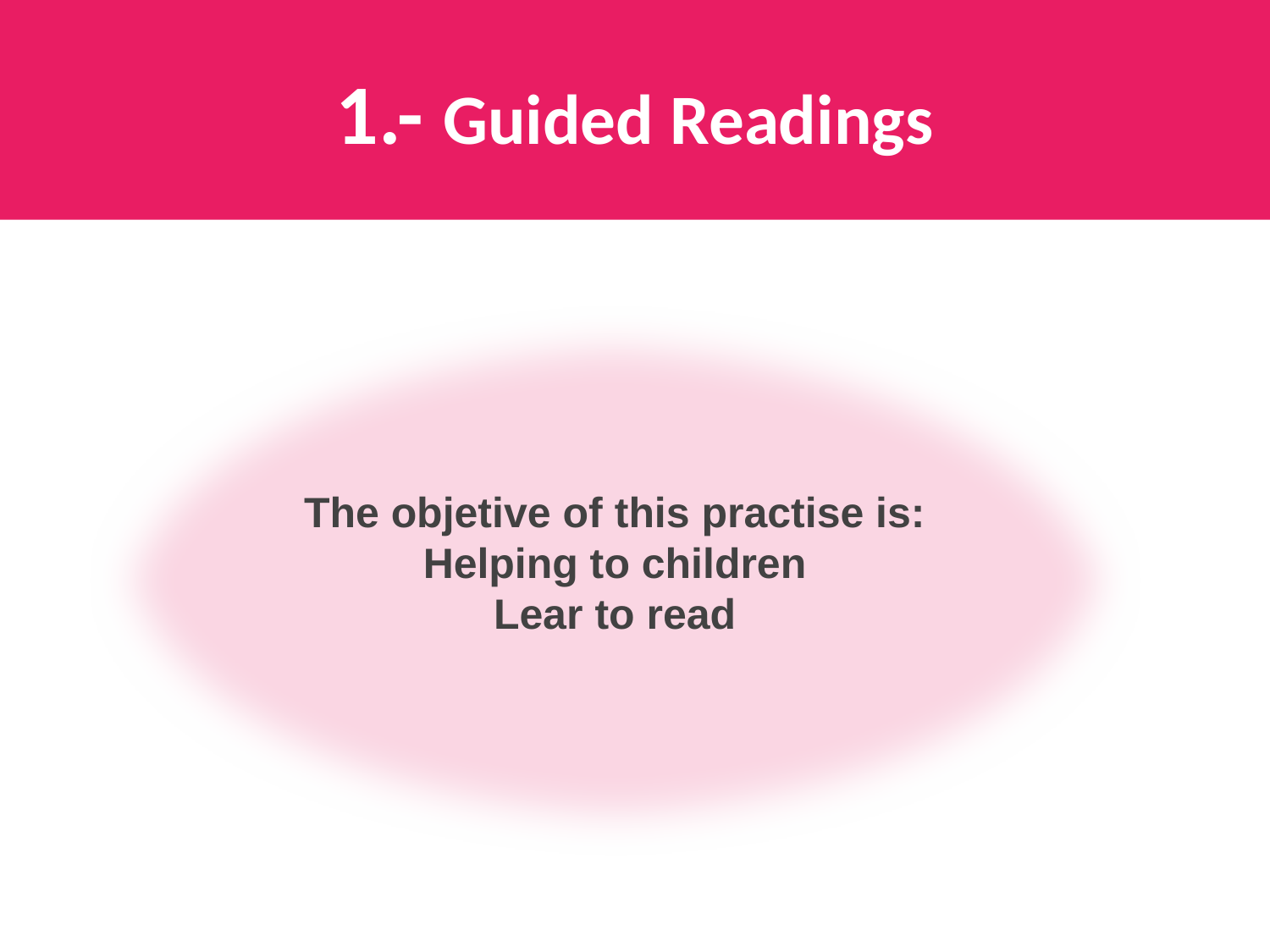

1.- Guided Readings
The objetive of this practise is:
Helping to children
Lear to read